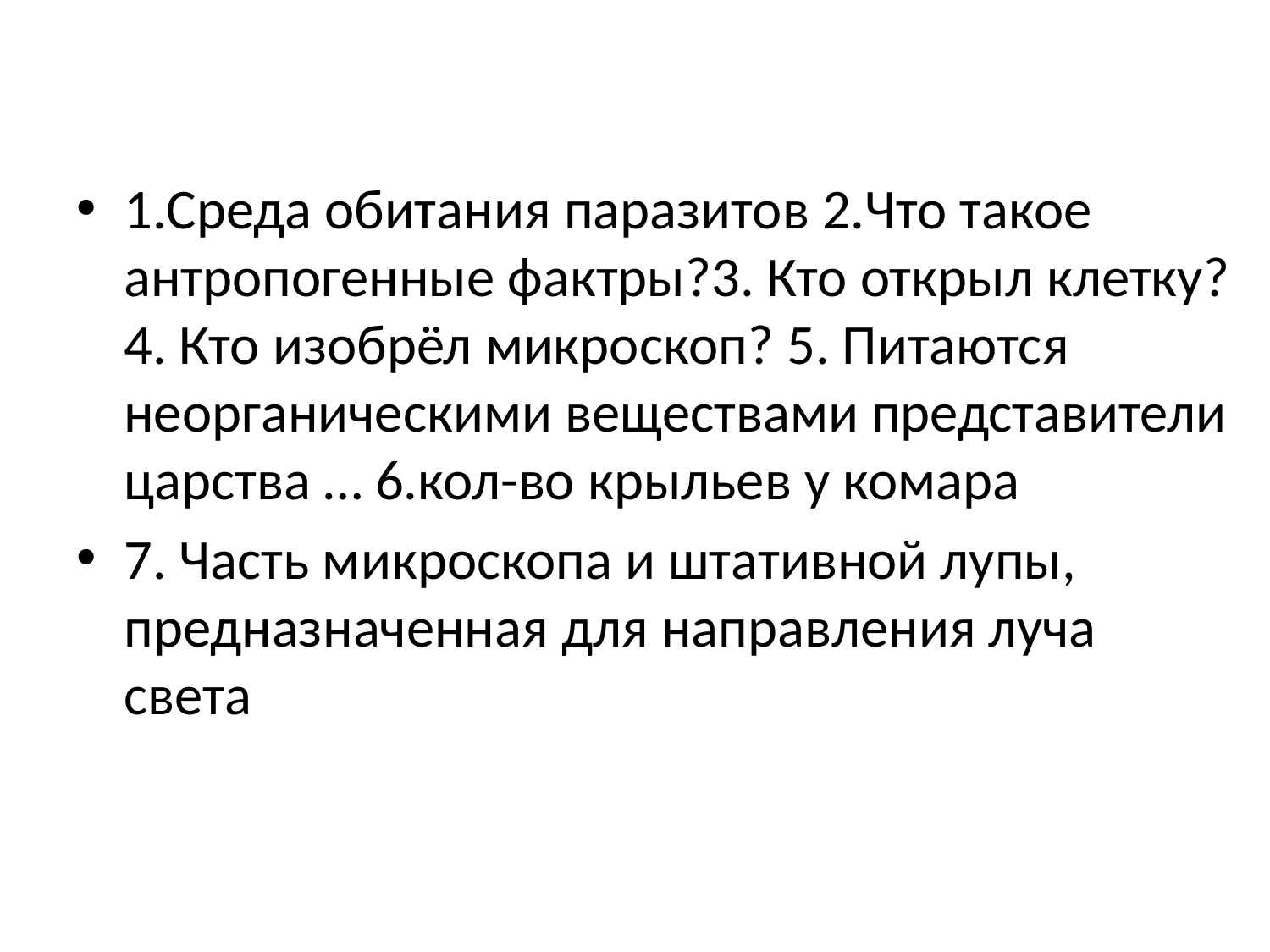

#
1.Среда обитания паразитов 2.Что такое антропогенные фактры?3. Кто открыл клетку?4. Кто изобрёл микроскоп? 5. Питаются неорганическими веществами представители царства … 6.кол-во крыльев у комара
7. Часть микроскопа и штативной лупы, предназначенная для направления луча света